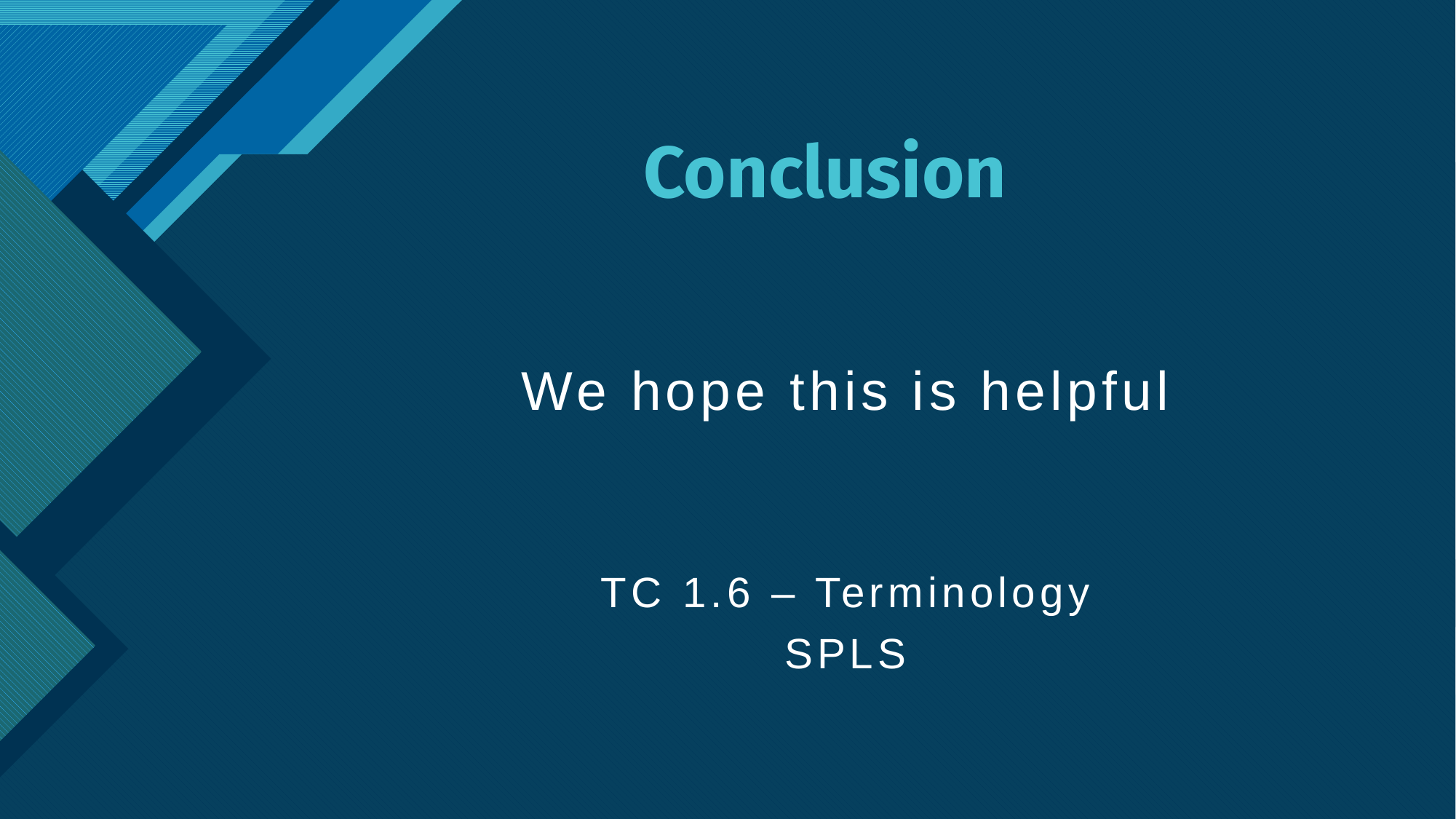

# Conclusion
We hope this is helpful

TC 1.6 – Terminology
SPLS